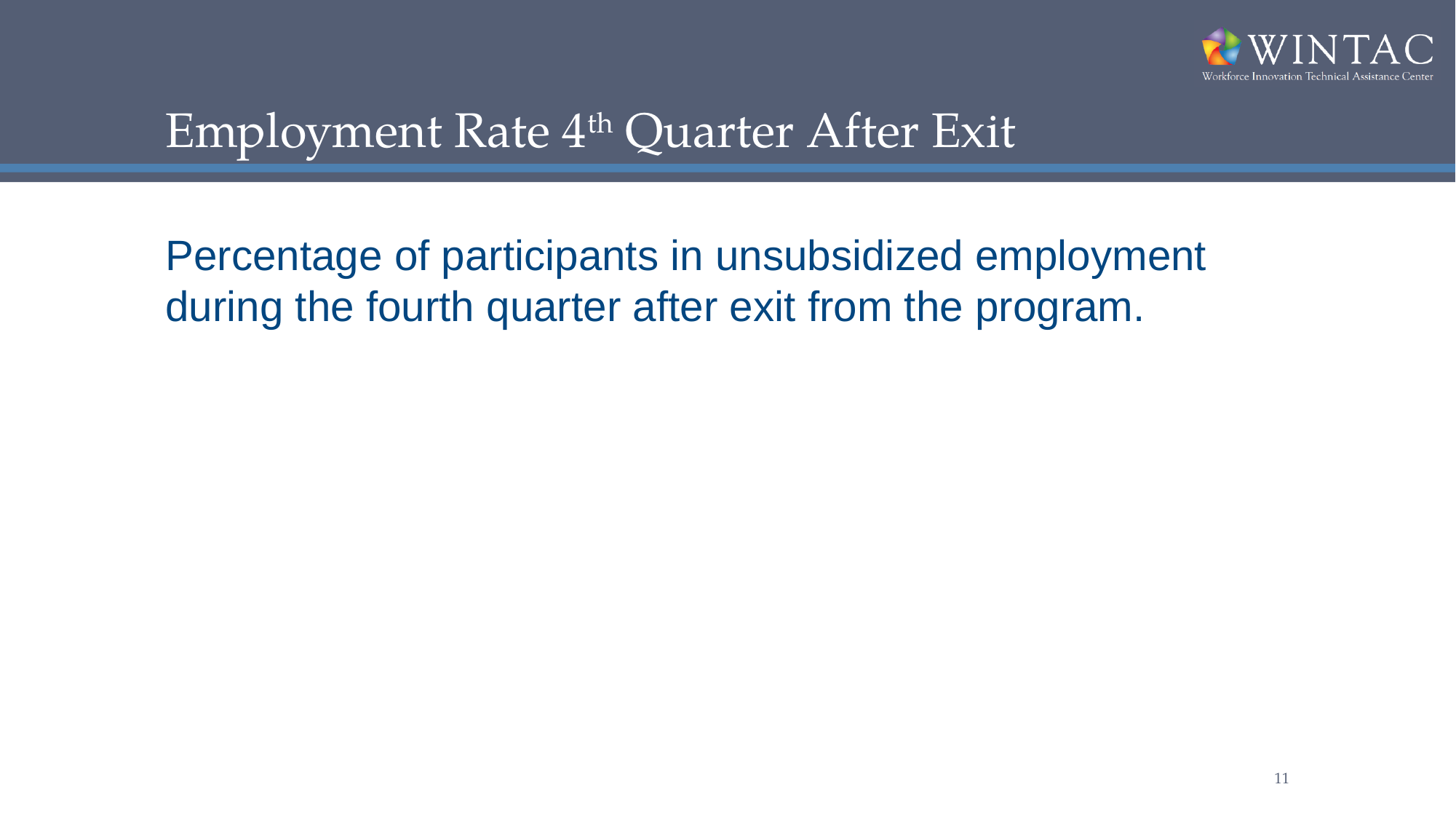

# Employment Rate 4th Quarter After Exit
Percentage of participants in unsubsidized employment during the fourth quarter after exit from the program.
11